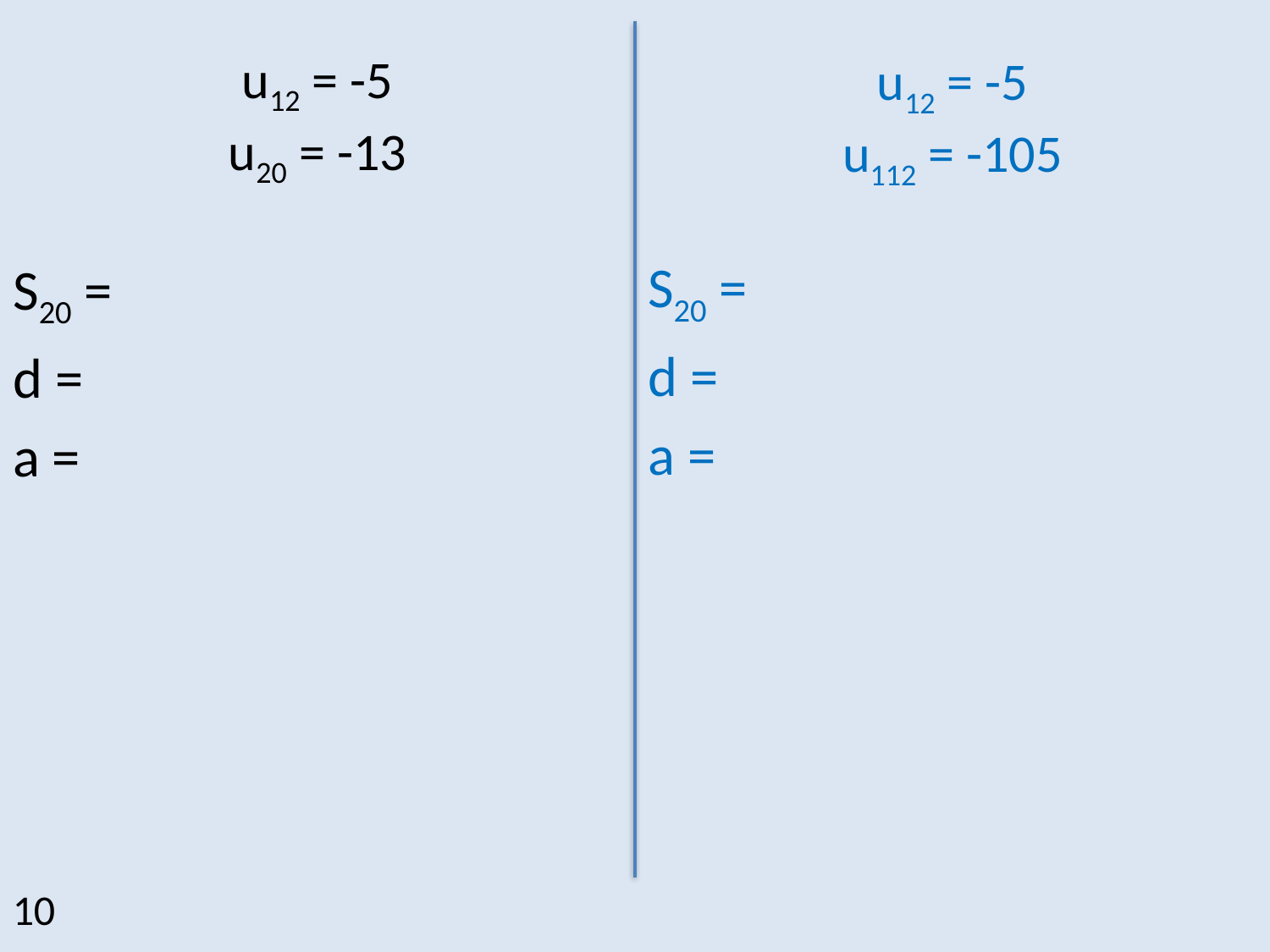

# u12 = -5 u20 = -13
u12 = -5
u112 = -105
S20 =
d =
a =
S20 =
d =
a =

10